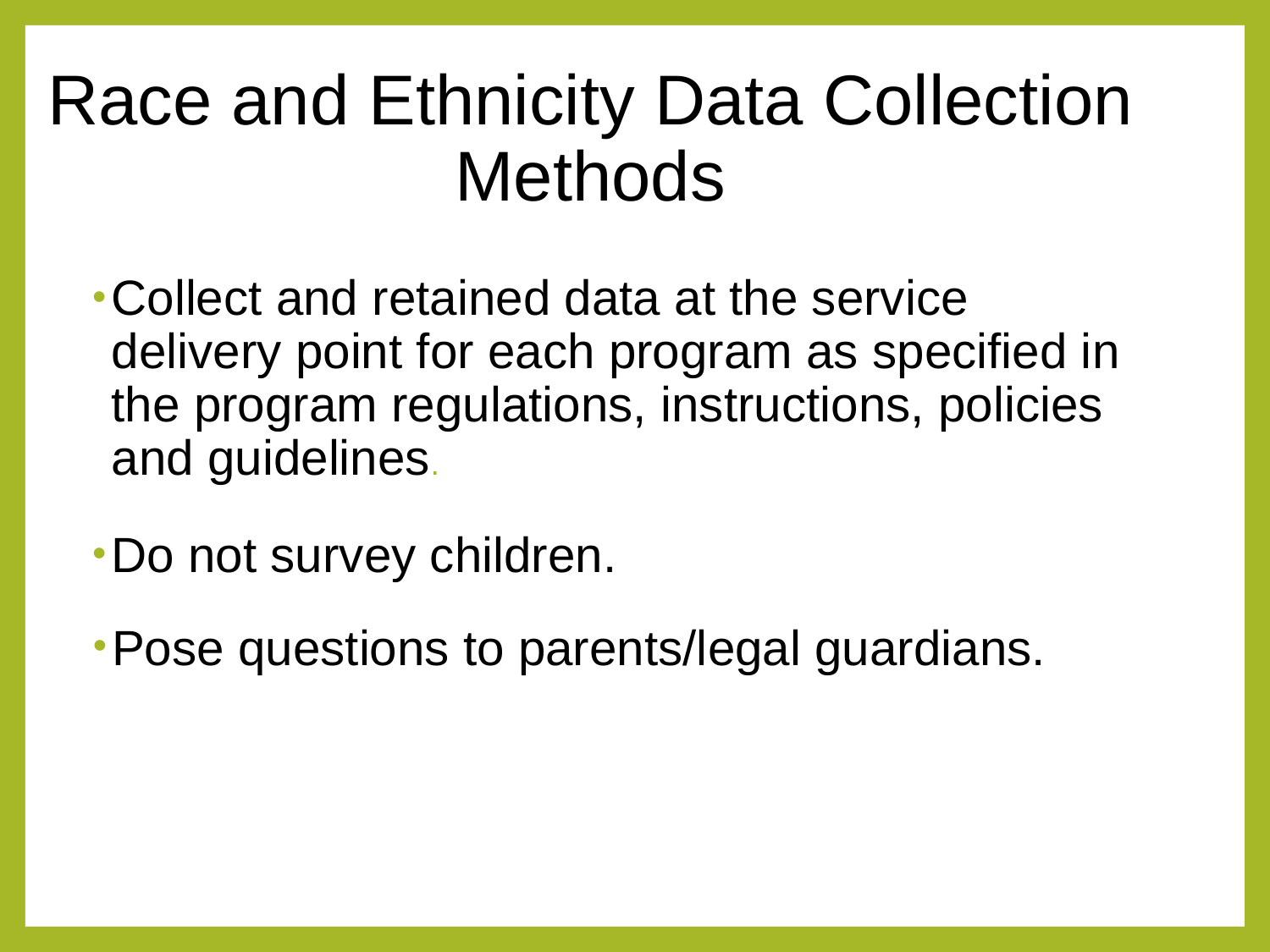

# Race and Ethnicity Data Collection Methods
Collect and retained data at the service delivery point for each program as specified in the program regulations, instructions, policies and guidelines.
Do not survey children.
Pose questions to parents/legal guardians.